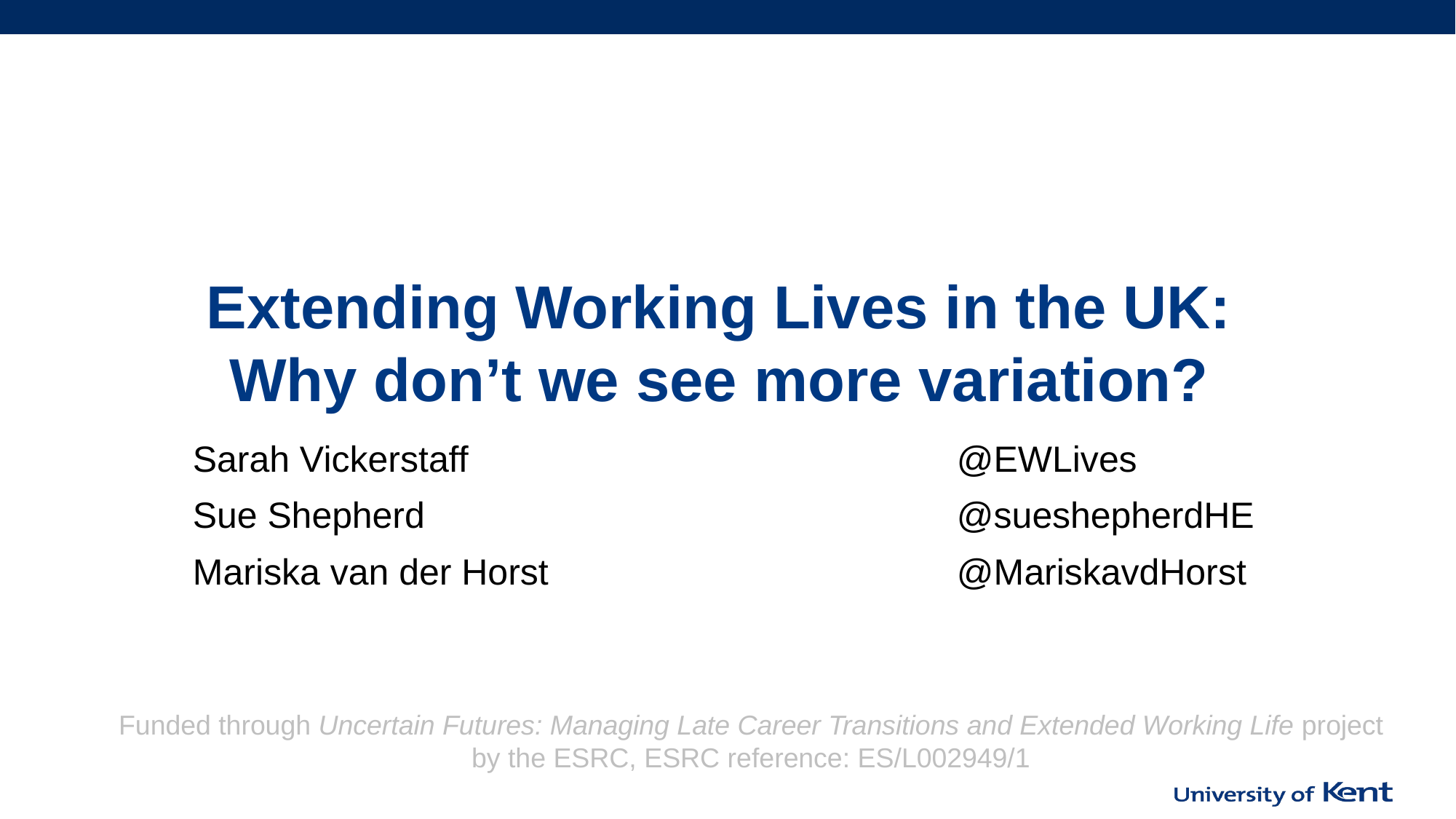

# Extending Working Lives in the UK: Why don’t we see more variation?
Sarah Vickerstaff					@EWLives
Sue Shepherd					@sueshepherdHE
Mariska van der Horst				@MariskavdHorst

Funded through Uncertain Futures: Managing Late Career Transitions and Extended Working Life project by the ESRC, ESRC reference: ES/L002949/1